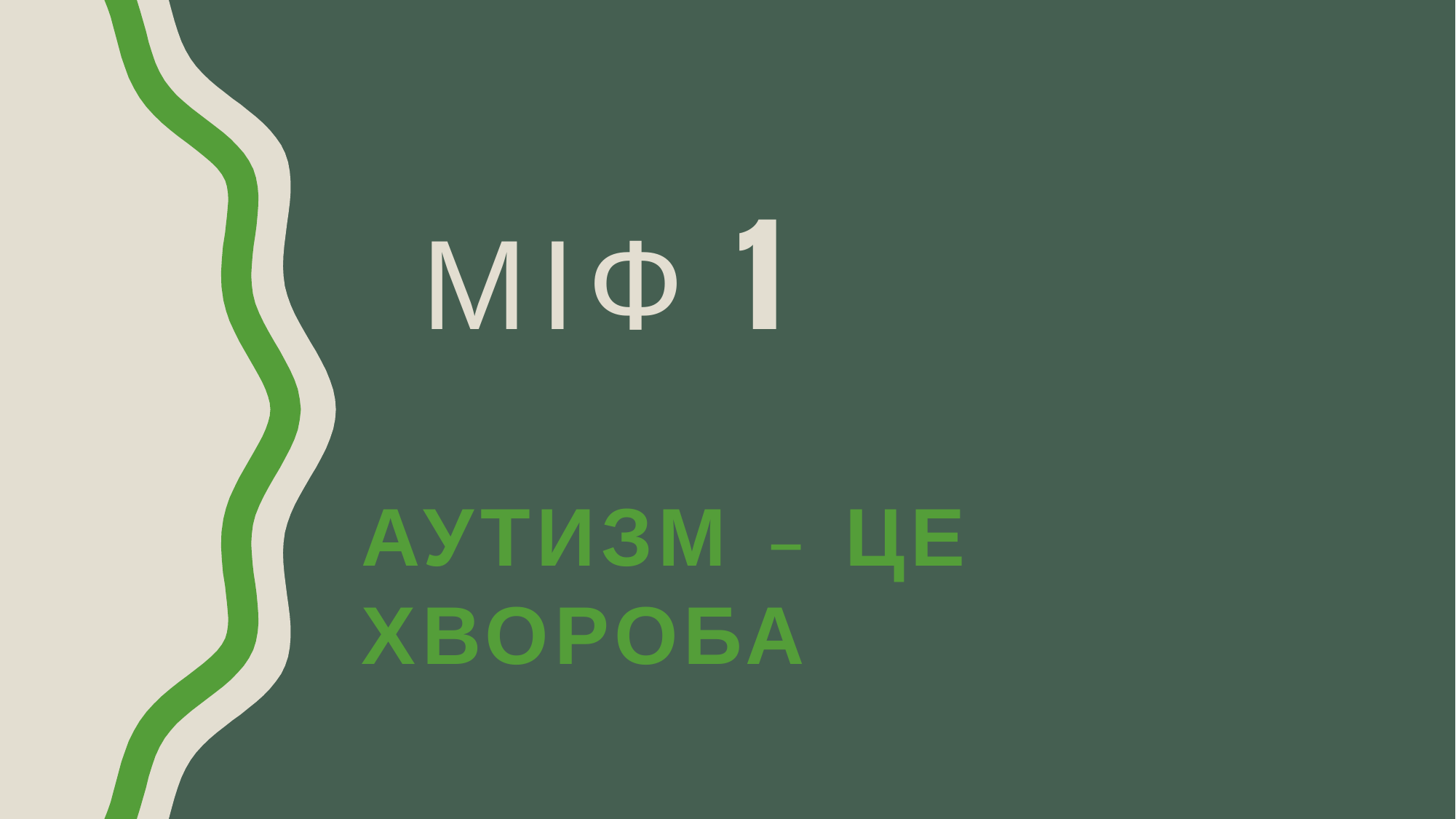

# МІФ 1
Аутизм – це хвороба